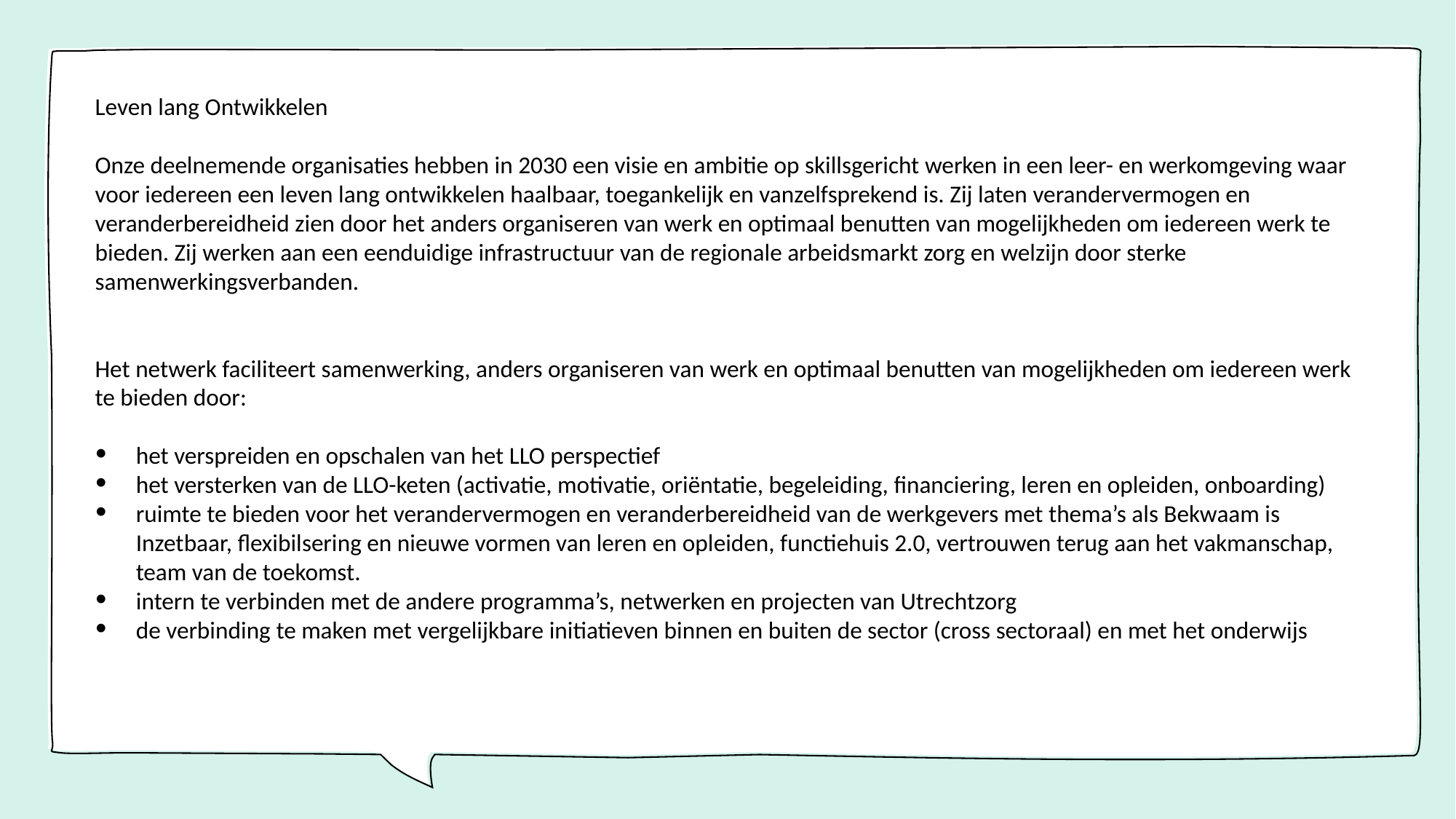

Leven lang Ontwikkelen

Onze deelnemende organisaties hebben in 2030 een visie en ambitie op skillsgericht werken in een leer- en werkomgeving waar voor iedereen een leven lang ontwikkelen haalbaar, toegankelijk en vanzelfsprekend is. Zij laten verandervermogen en veranderbereidheid zien door het anders organiseren van werk en optimaal benutten van mogelijkheden om iedereen werk te bieden. Zij werken aan een eenduidige infrastructuur van de regionale arbeidsmarkt zorg en welzijn door sterke samenwerkingsverbanden.

Het netwerk faciliteert samenwerking, anders organiseren van werk en optimaal benutten van mogelijkheden om iedereen werk te bieden door:

het verspreiden en opschalen van het LLO perspectief
het versterken van de LLO-keten (activatie, motivatie, oriëntatie, begeleiding, financiering, leren en opleiden, onboarding)
ruimte te bieden voor het verandervermogen en veranderbereidheid van de werkgevers met thema’s als Bekwaam is Inzetbaar, flexibilsering en nieuwe vormen van leren en opleiden, functiehuis 2.0, vertrouwen terug aan het vakmanschap, team van de toekomst.
intern te verbinden met de andere programma’s, netwerken en projecten van Utrechtzorg
de verbinding te maken met vergelijkbare initiatieven binnen en buiten de sector (cross sectoraal) en met het onderwijs